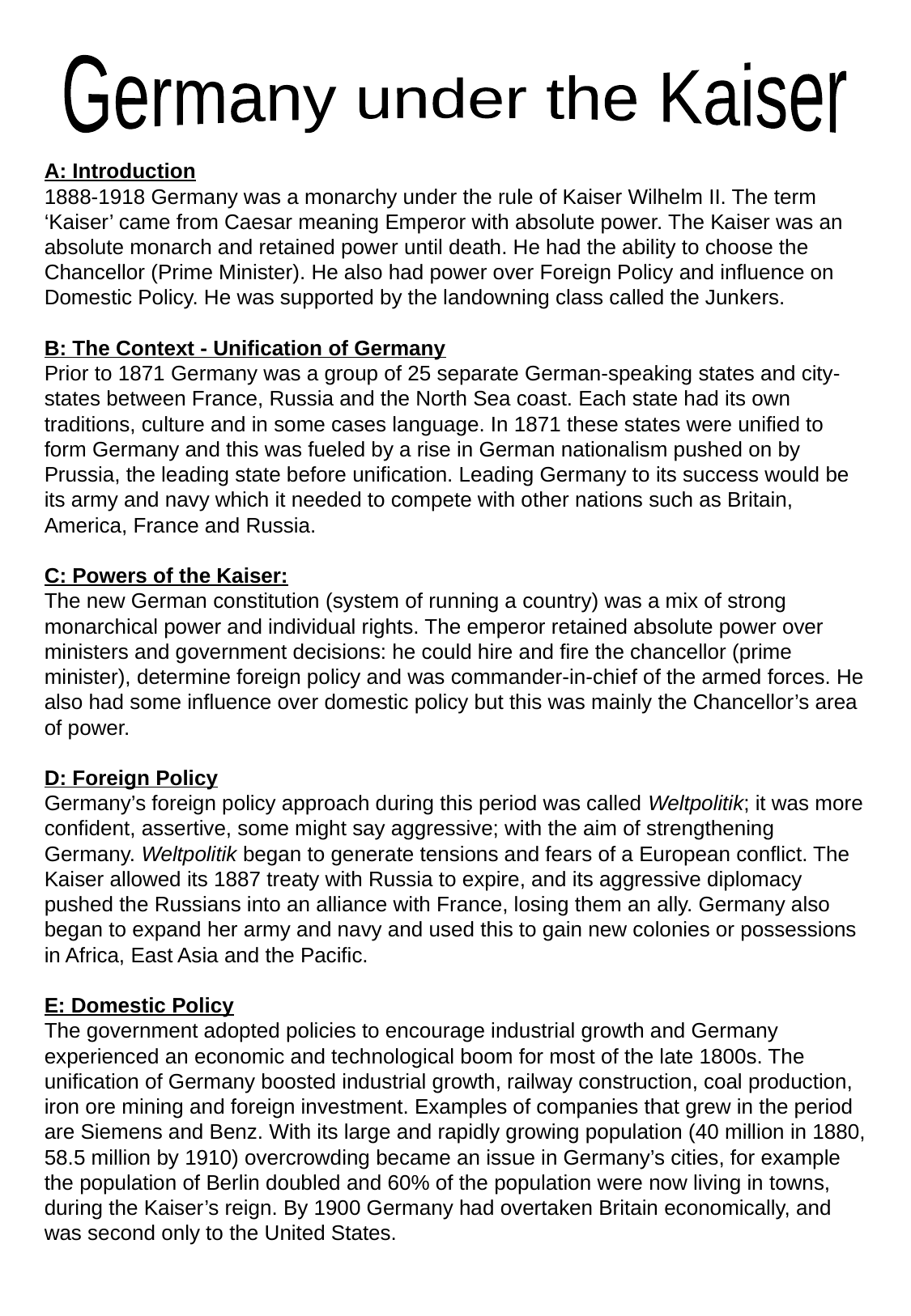

Germany under the Kaiser
A: Introduction
1888-1918 Germany was a monarchy under the rule of Kaiser Wilhelm II. The term ‘Kaiser’ came from Caesar meaning Emperor with absolute power. The Kaiser was an absolute monarch and retained power until death. He had the ability to choose the Chancellor (Prime Minister). He also had power over Foreign Policy and influence on Domestic Policy. He was supported by the landowning class called the Junkers.

B: The Context - Unification of Germany
Prior to 1871 Germany was a group of 25 separate German-speaking states and city-states between France, Russia and the North Sea coast. Each state had its own traditions, culture and in some cases language. In 1871 these states were unified to form Germany and this was fueled by a rise in German nationalism pushed on by Prussia, the leading state before unification. Leading Germany to its success would be its army and navy which it needed to compete with other nations such as Britain, America, France and Russia.

C: Powers of the Kaiser:
The new German constitution (system of running a country) was a mix of strong monarchical power and individual rights. The emperor retained absolute power over ministers and government decisions: he could hire and fire the chancellor (prime minister), determine foreign policy and was commander-in-chief of the armed forces. He also had some influence over domestic policy but this was mainly the Chancellor’s area of power.

D: Foreign Policy
Germany’s foreign policy approach during this period was called Weltpolitik; it was more confident, assertive, some might say aggressive; with the aim of strengthening Germany. Weltpolitik began to generate tensions and fears of a European conflict. The Kaiser allowed its 1887 treaty with Russia to expire, and its aggressive diplomacy pushed the Russians into an alliance with France, losing them an ally. Germany also began to expand her army and navy and used this to gain new colonies or possessions in Africa, East Asia and the Pacific.

E: Domestic Policy
The government adopted policies to encourage industrial growth and Germany experienced an economic and technological boom for most of the late 1800s. The unification of Germany boosted industrial growth, railway construction, coal production, iron ore mining and foreign investment. Examples of companies that grew in the period are Siemens and Benz. With its large and rapidly growing population (40 million in 1880, 58.5 million by 1910) overcrowding became an issue in Germany’s cities, for example the population of Berlin doubled and 60% of the population were now living in towns, during the Kaiser’s reign. By 1900 Germany had overtaken Britain economically, and was second only to the United States.